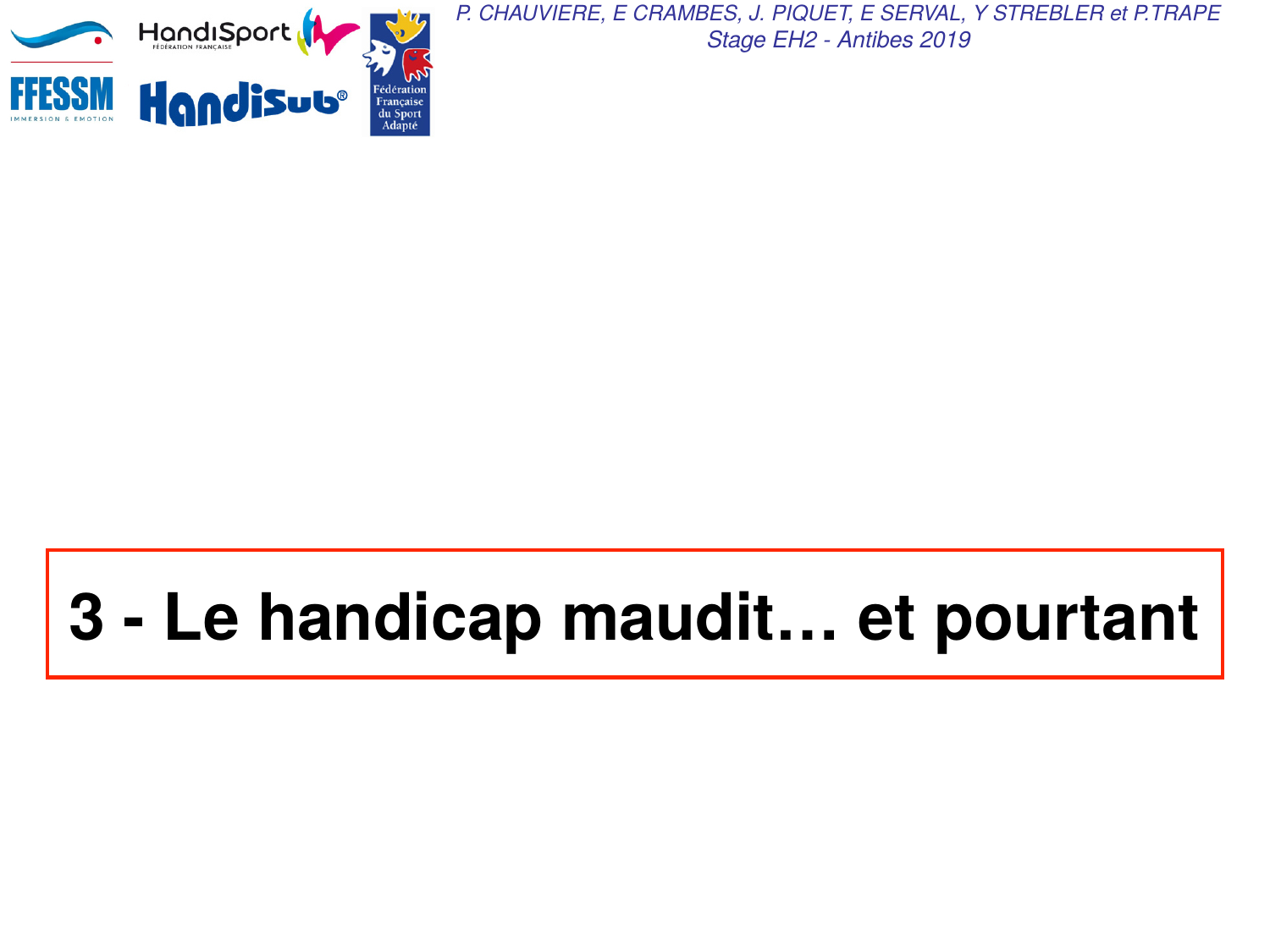

3 - Le handicap maudit… et pourtant